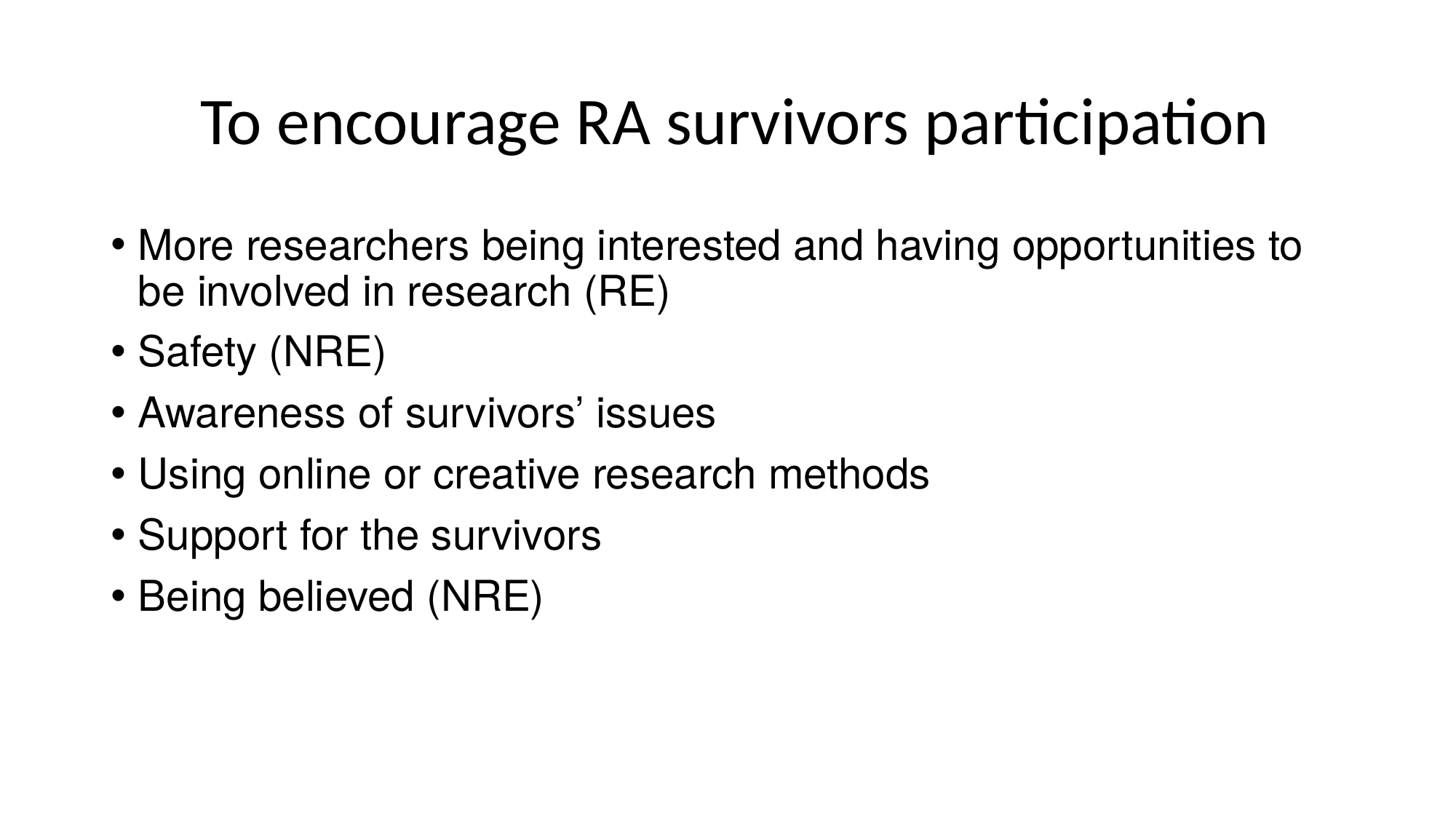

# To encourage RA survivors participation
More researchers being interested and having opportunities to be involved in research (RE)
Safety (NRE)
Awareness of survivors’ issues
Using online or creative research methods
Support for the survivors
Being believed (NRE)